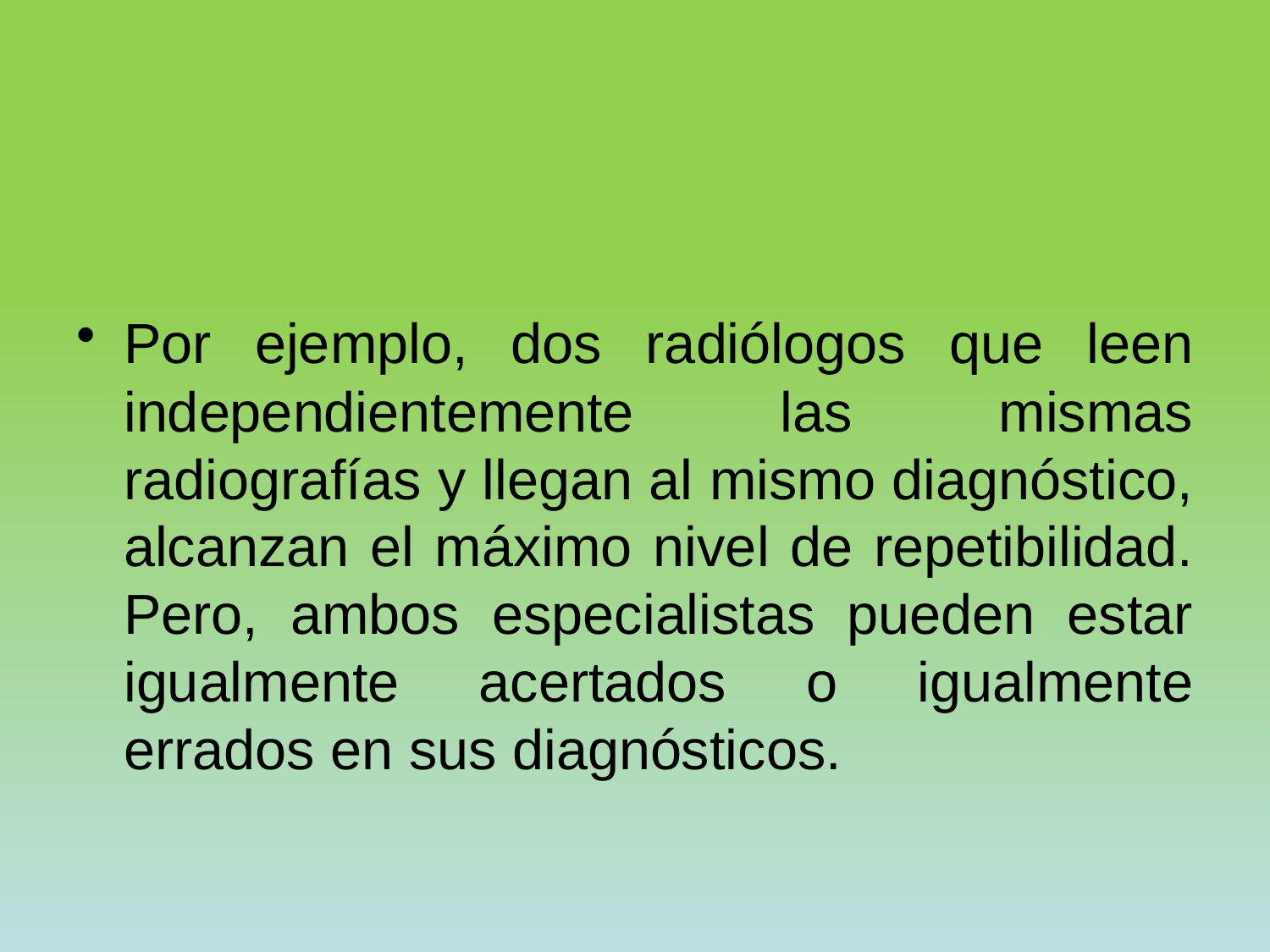

#

Por ejemplo, dos radiólogos que leen independientemente las mismas radiografías y llegan al mismo diagnóstico, alcanzan el máximo nivel de repetibilidad. Pero, ambos especialistas pueden estar igualmente acertados o igualmente errados en sus diagnósticos.